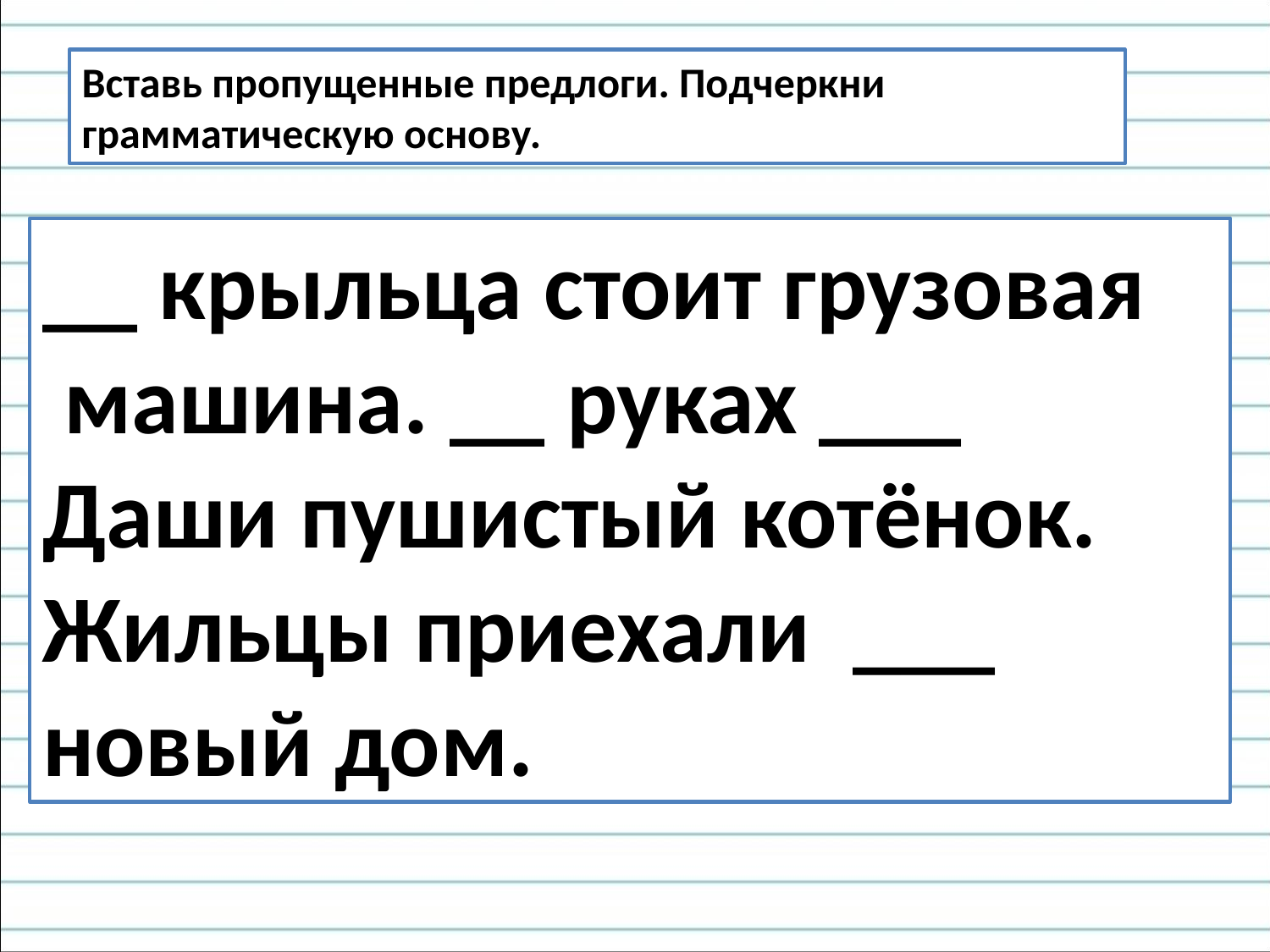

Вставь пропущенные предлоги. Подчеркни
грамматическую основу.
__ крыльца стоит грузовая
 машина. __ руках ___
Даши пушистый котёнок.
Жильцы приехали  ___
новый дом.